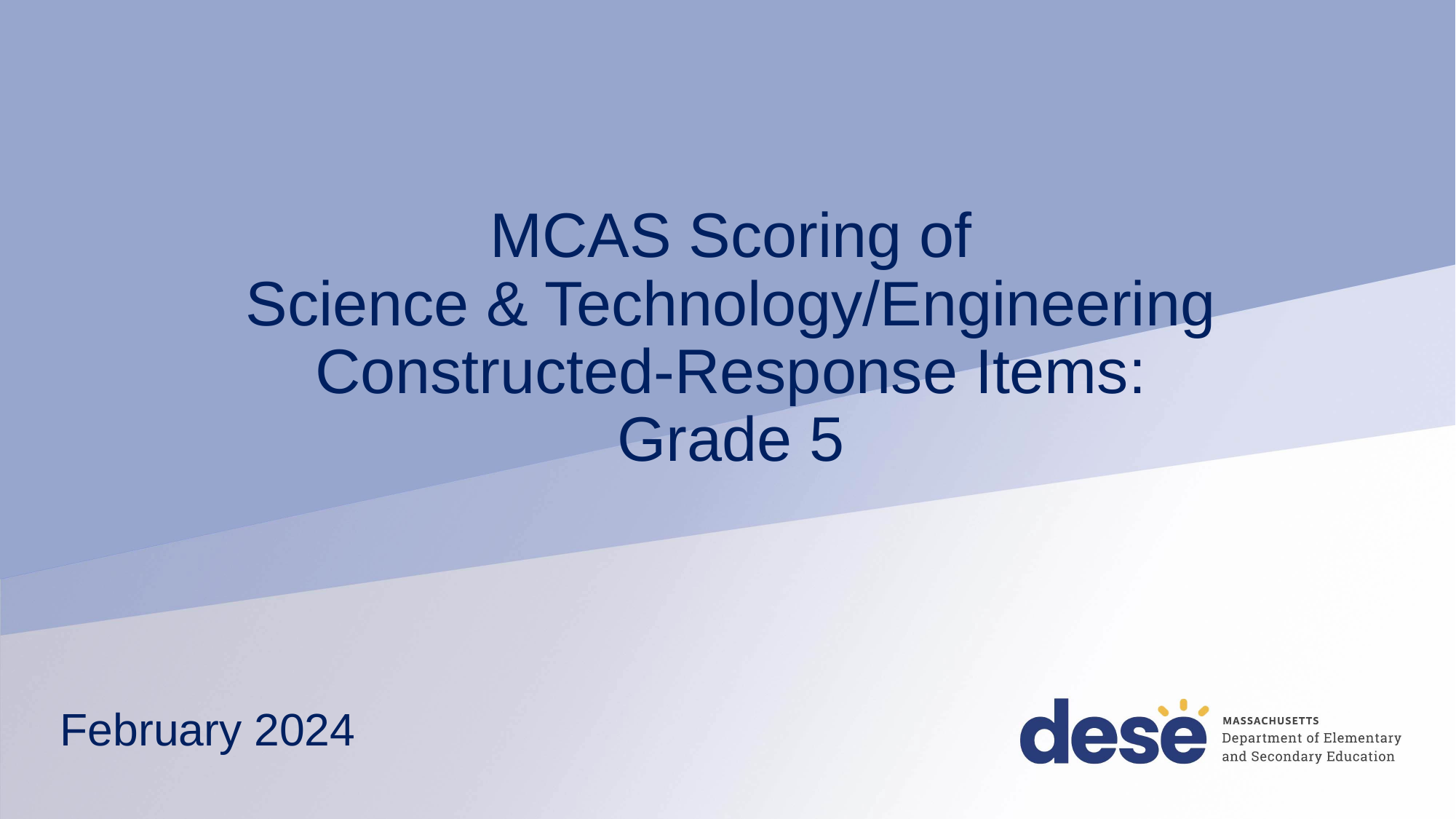

# MCAS Scoring of Science & Technology/Engineering Constructed-Response Items: Grade 5
February 2024